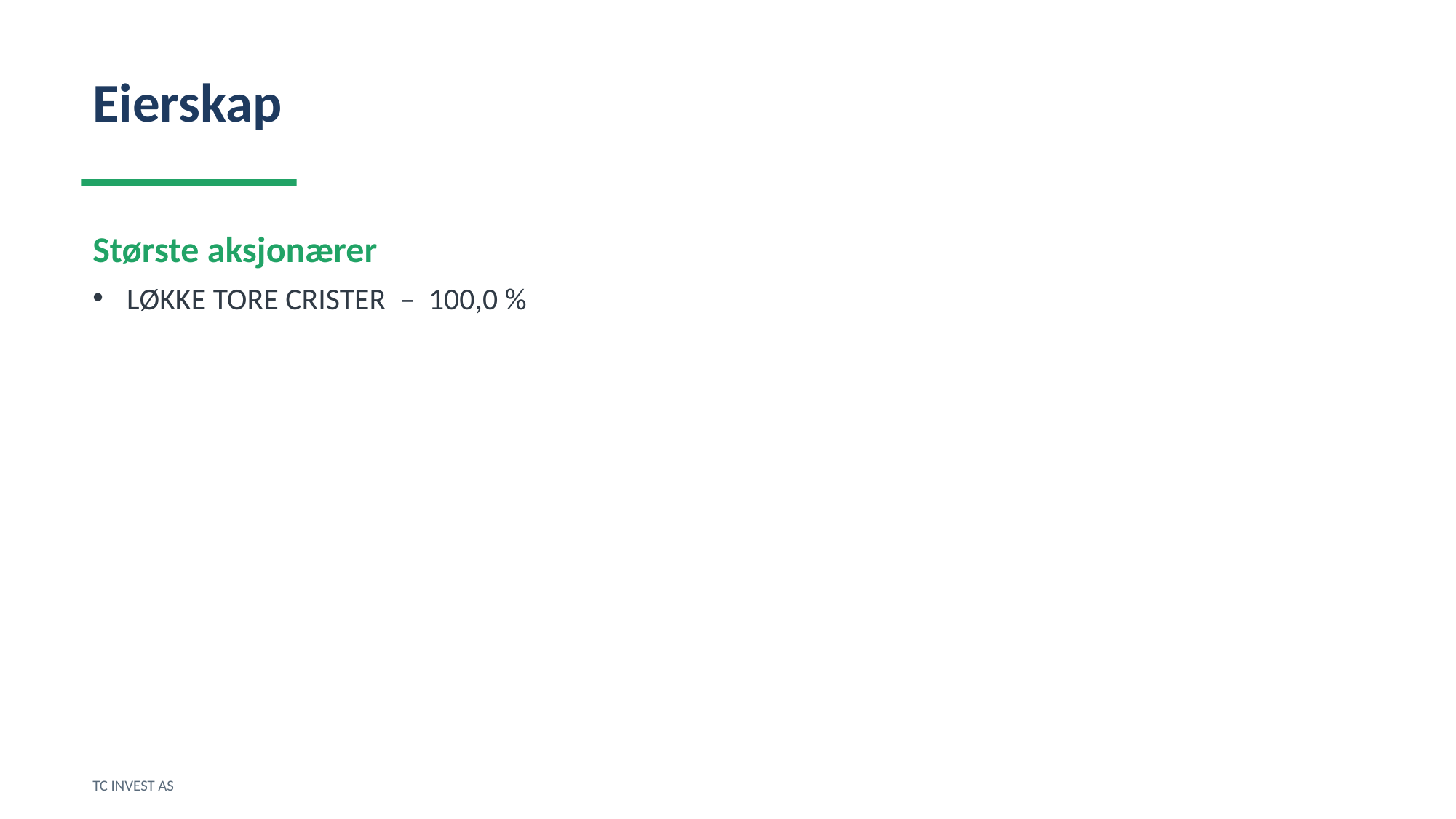

Eierskap

Største aksjonærer
LØKKE TORE CRISTER  –  100,0 %
TC INVEST AS